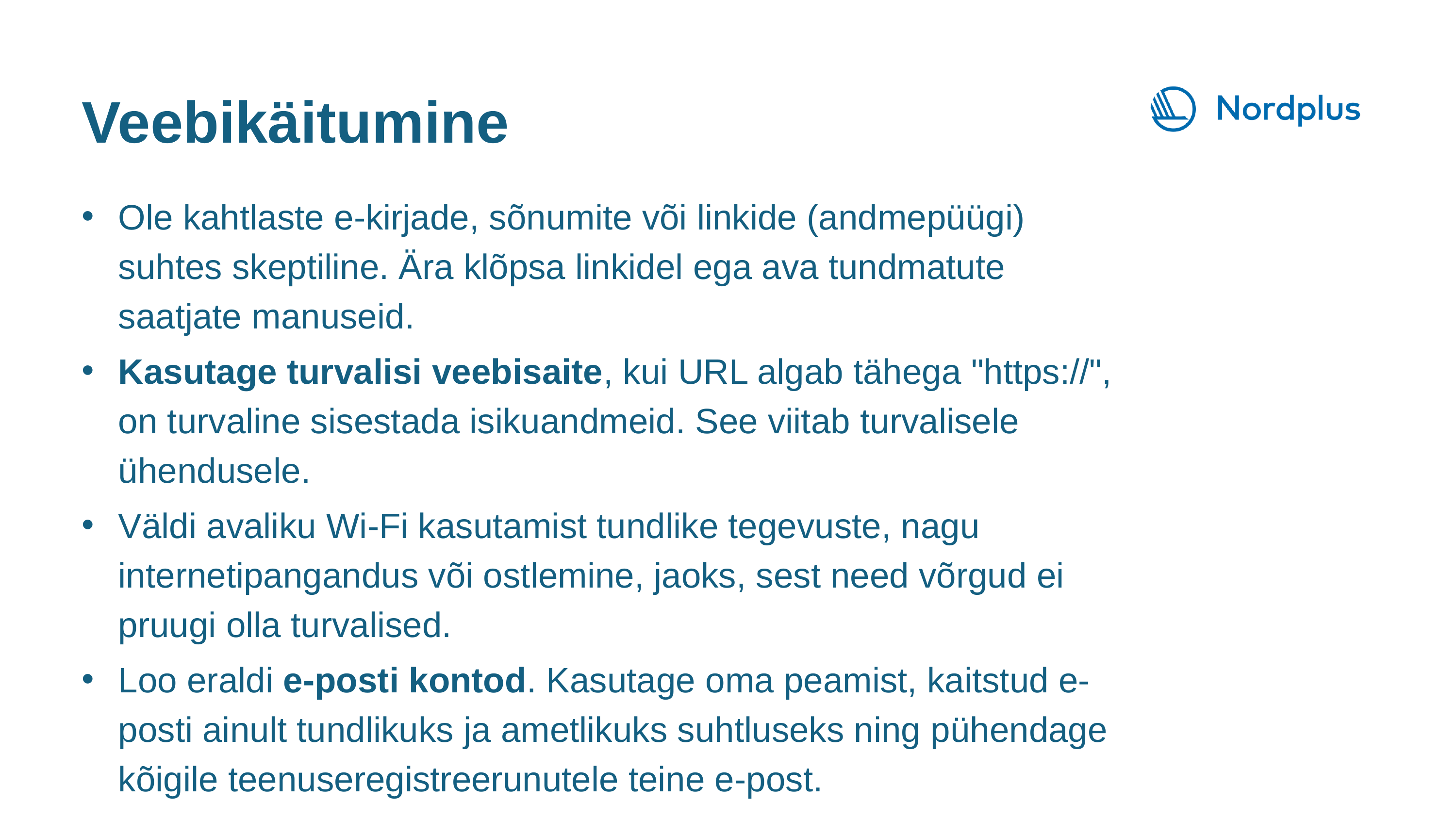

Veebikäitumine

Ole kahtlaste e-kirjade, sõnumite või linkide (andmepüügi) suhtes skeptiline. Ära klõpsa linkidel ega ava tundmatute saatjate manuseid.
Kasutage turvalisi veebisaite, kui URL algab tähega "https://", on turvaline sisestada isikuandmeid. See viitab turvalisele ühendusele.
Väldi avaliku Wi-Fi kasutamist tundlike tegevuste, nagu internetipangandus või ostlemine, jaoks, sest need võrgud ei pruugi olla turvalised.
Loo eraldi e-posti kontod. Kasutage oma peamist, kaitstud e-posti ainult tundlikuks ja ametlikuks suhtluseks ning pühendage kõigile teenuseregistreerunutele teine e-post.